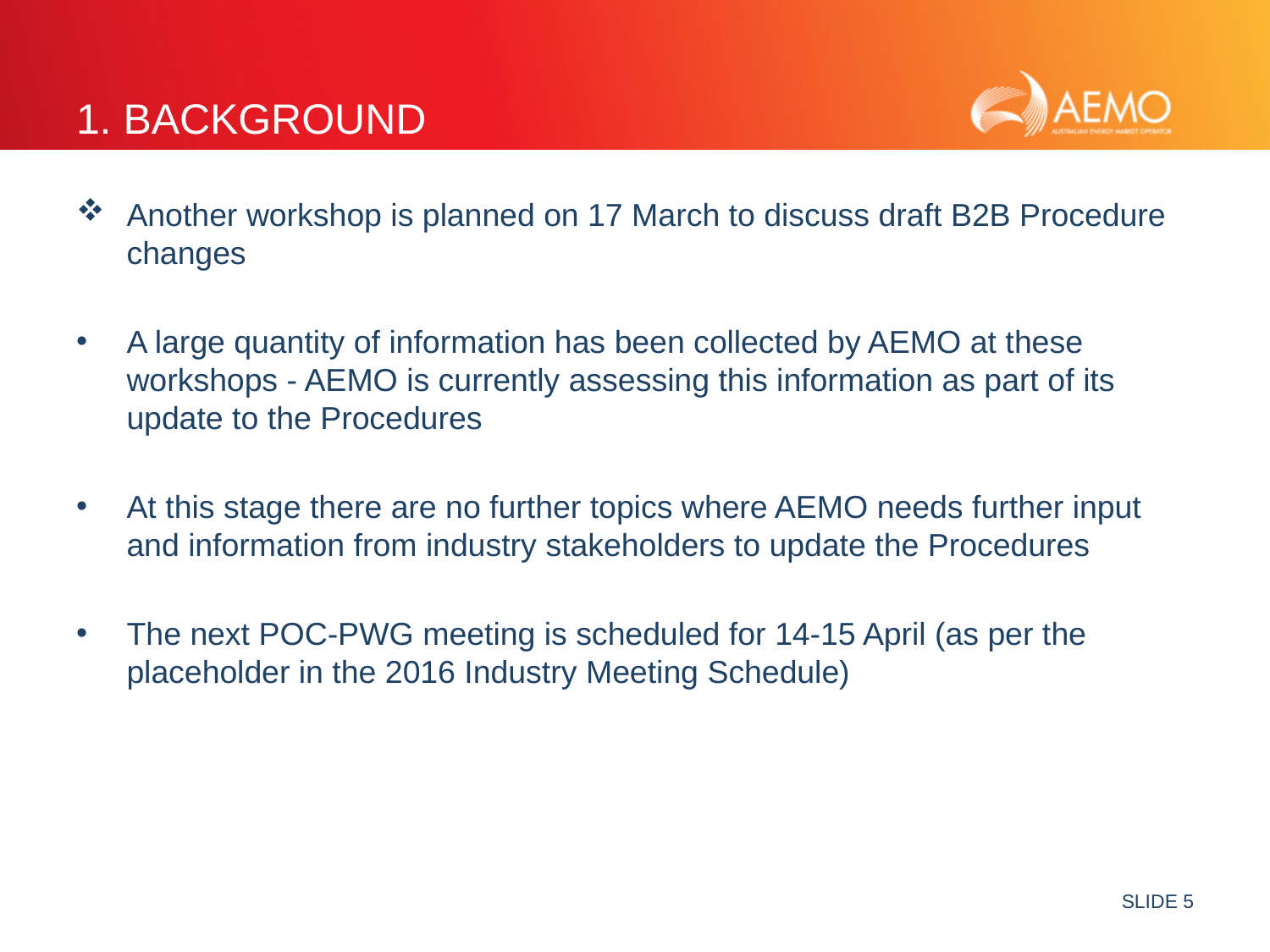

# 1. background
Another workshop is planned on 17 March to discuss draft B2B Procedure changes

A large quantity of information has been collected by AEMO at these workshops - AEMO is currently assessing this information as part of its update to the Procedures

At this stage there are no further topics where AEMO needs further input and information from industry stakeholders to update the Procedures

The next POC-PWG meeting is scheduled for 14-15 April (as per the placeholder in the 2016 Industry Meeting Schedule)